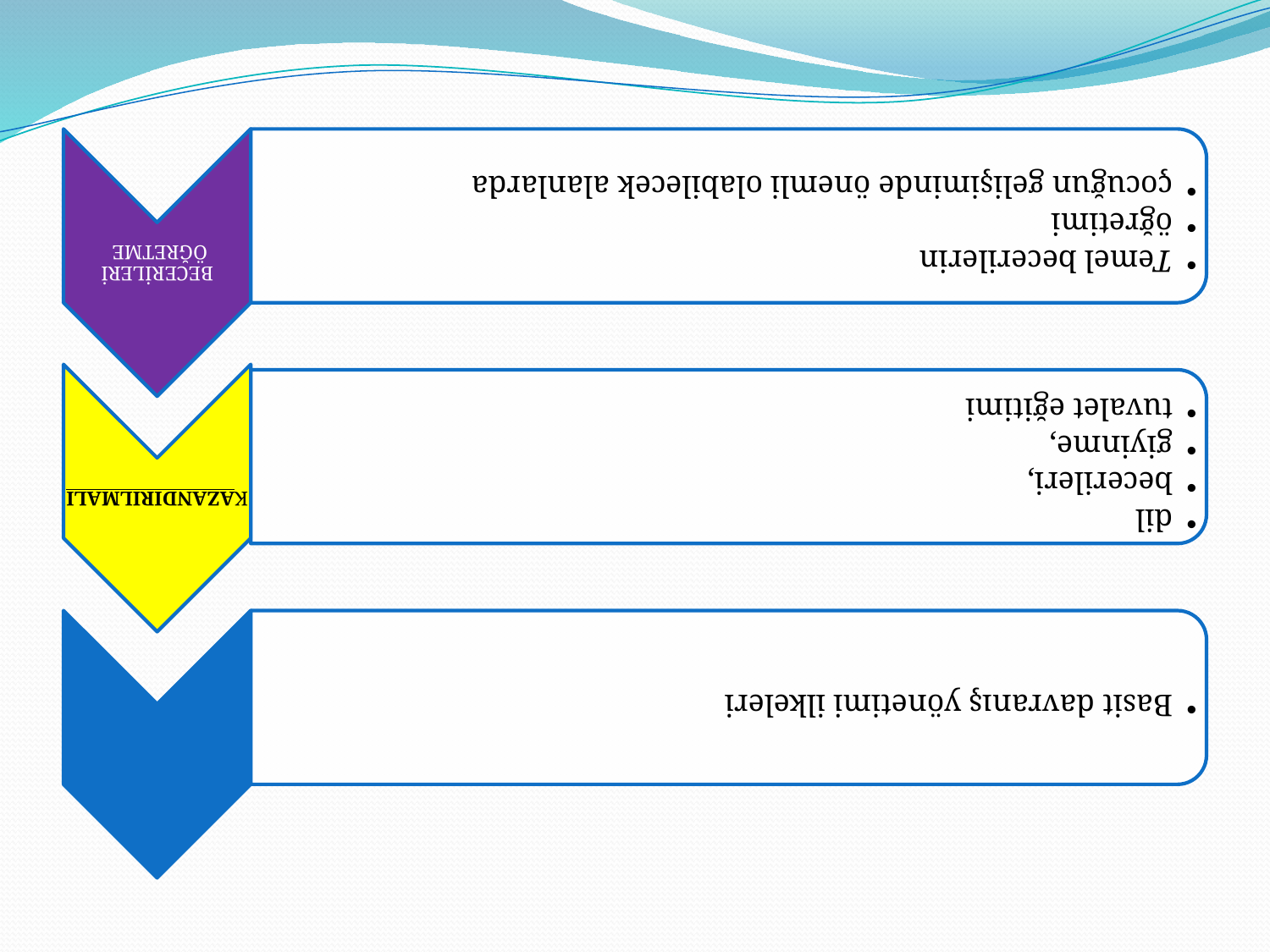

BECERİLERİ ÖĞRETME
Temel becerilerin
öğretimi
çocuğun gelişiminde önemli olabilecek alanlarda
KAZANDIRILMALI
dil
becerileri,
giyinme,
tuvalet eğitimi

Basit davranış yönetimi ilkeleri